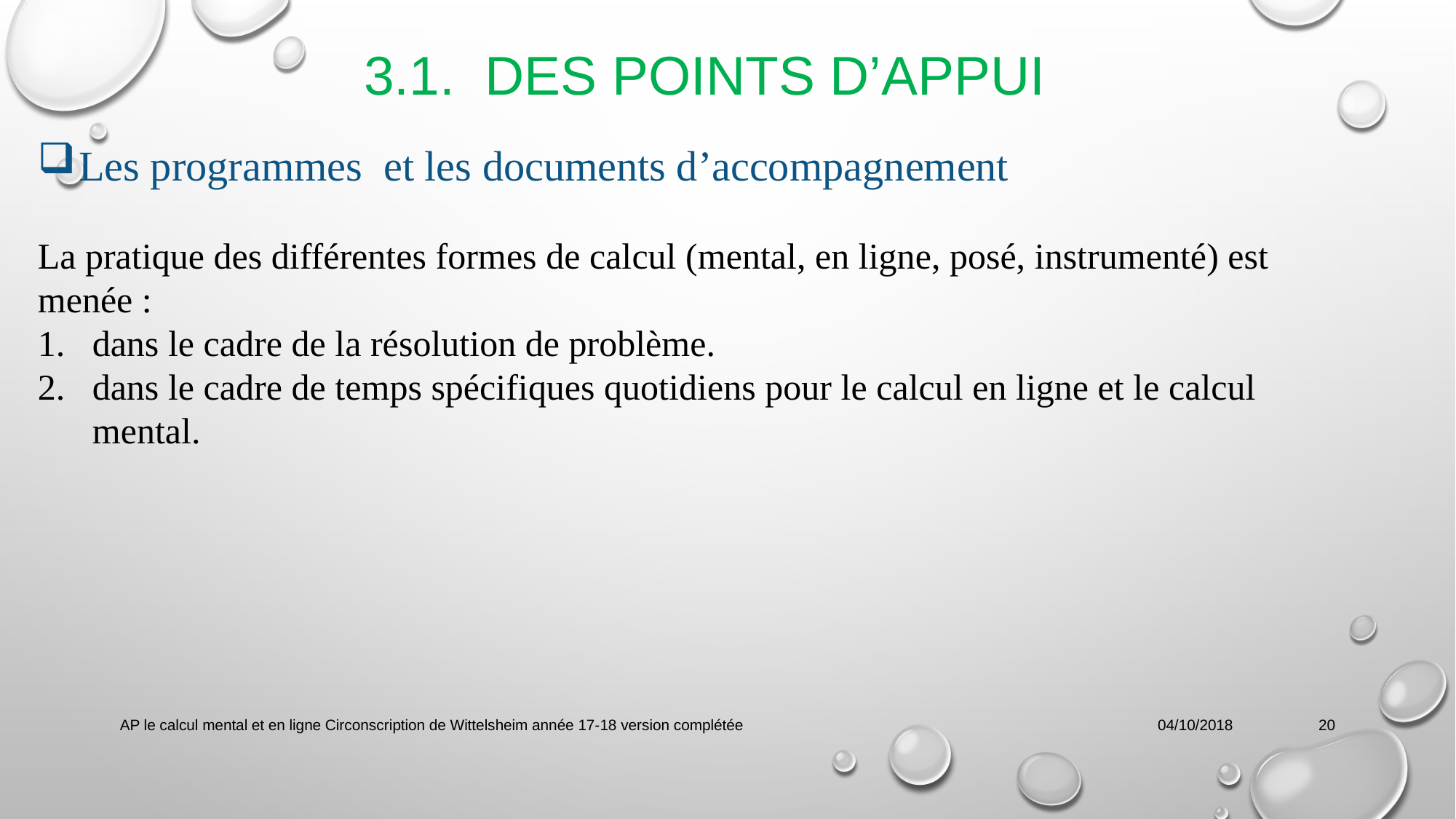

# 3.1.  DES POINTS d’APPUI
Les programmes  et les documents d’accompagnement

La pratique des différentes formes de calcul (mental, en ligne, posé, instrumenté) est menée :
dans le cadre de la résolution de problème.
dans le cadre de temps spécifiques quotidiens pour le calcul en ligne et le calcul mental.

AP le calcul mental et en ligne Circonscription de Wittelsheim année 17-18 version complétée
04/10/2018
20